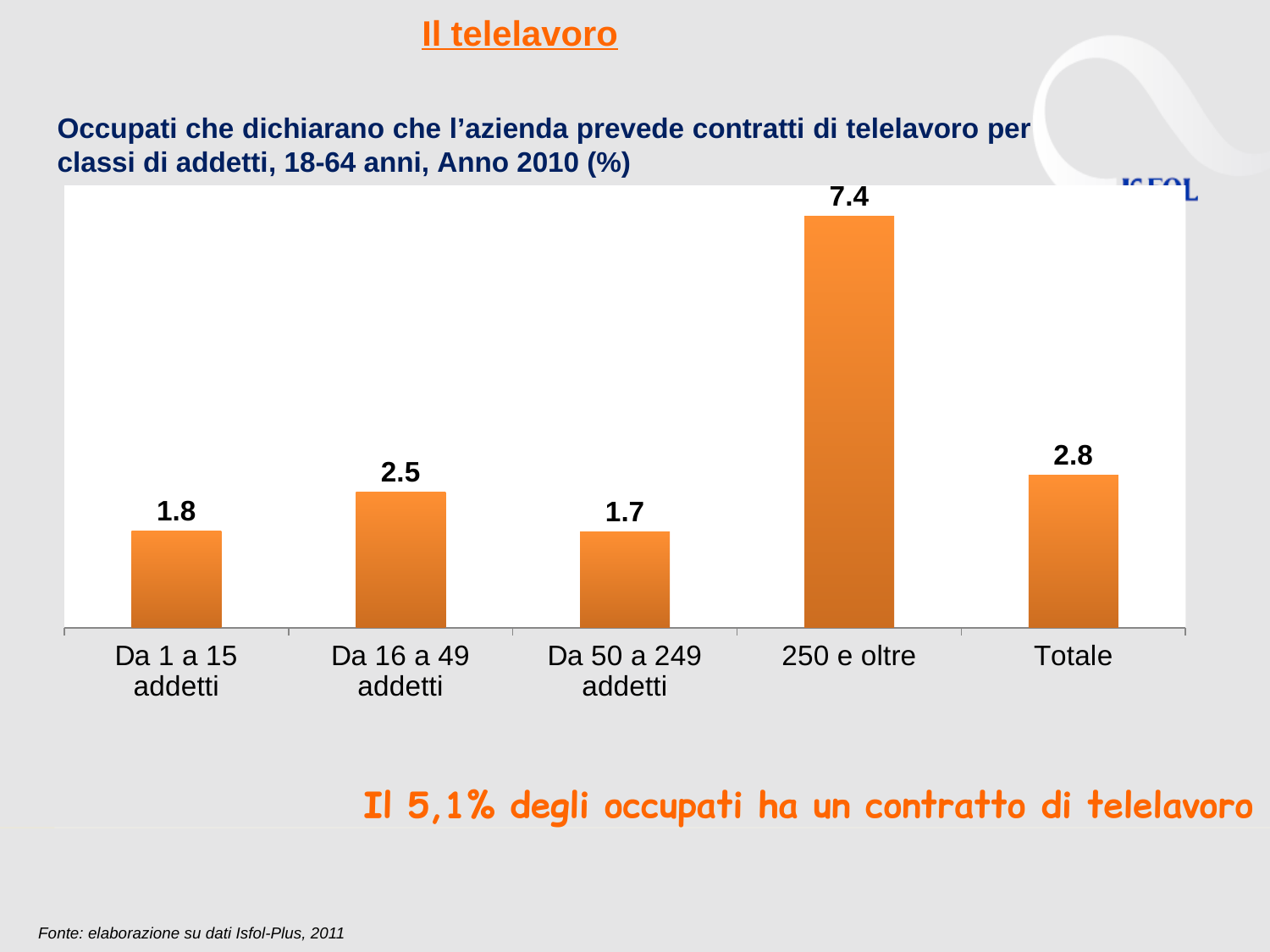

Il telelavoro
Occupati che dichiarano che l’azienda prevede contratti di telelavoro per classi di addetti, 18-64 anni, Anno 2010 (%)

### Chart

| Category | Si |
|---|---|
| Da 1 a 15 addetti | 1.7547640548139747 |
| Da 16 a 49 addetti | 2.4505678992790867 |
| Da 50 a 249 addetti | 1.737048084104 |
| 250 e oltre | 7.434488226237204 |
| Totale | 2.7522215721073984 |
Il 5,1% degli occupati ha un contratto di telelavoro
Fonte: elaborazione su dati Isfol-Plus, 2011